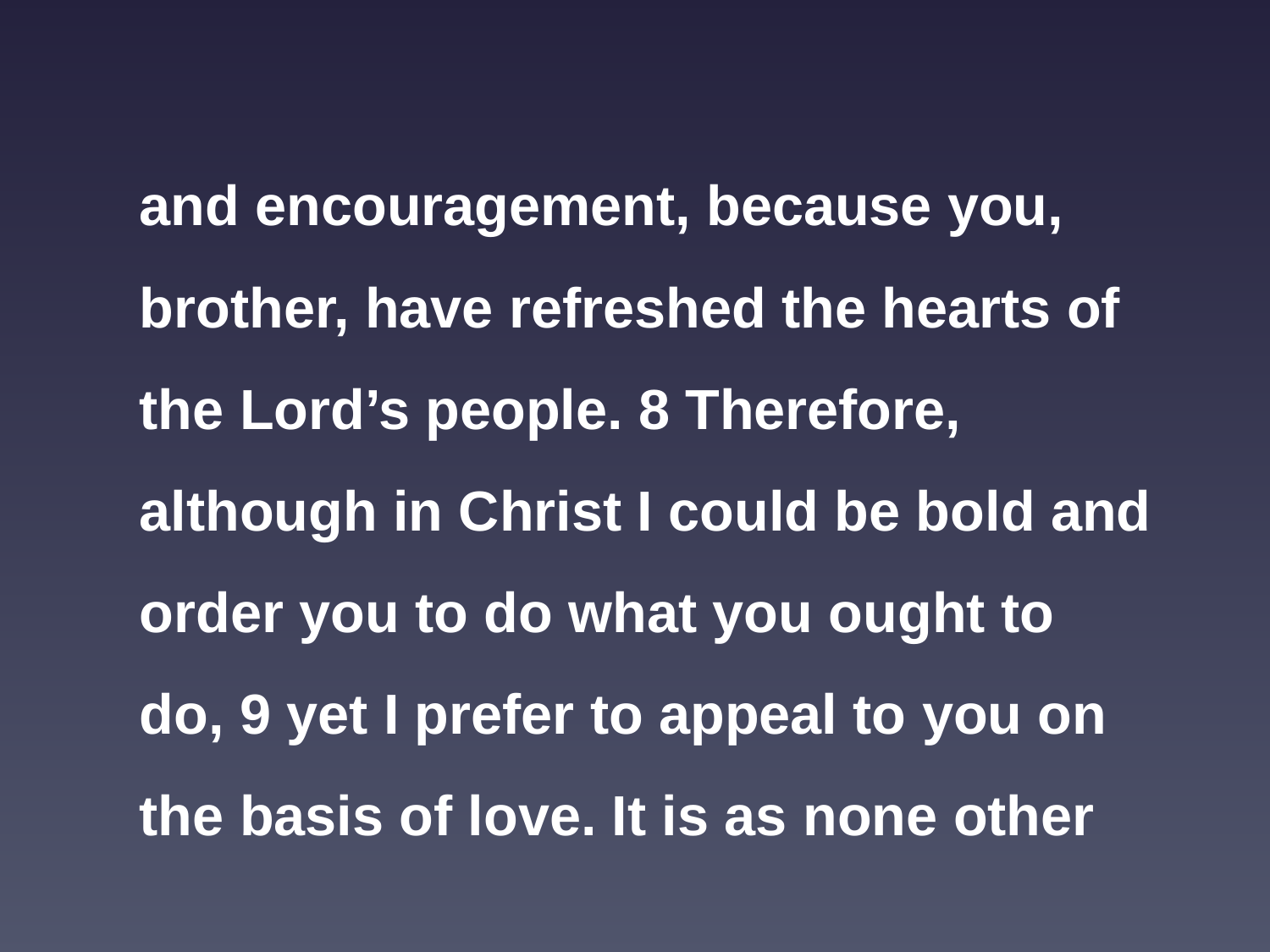

#
and encouragement, because you, brother, have refreshed the hearts of the Lord’s people. 8 Therefore, although in Christ I could be bold and order you to do what you ought to do, 9 yet I prefer to appeal to you on the basis of love. It is as none other